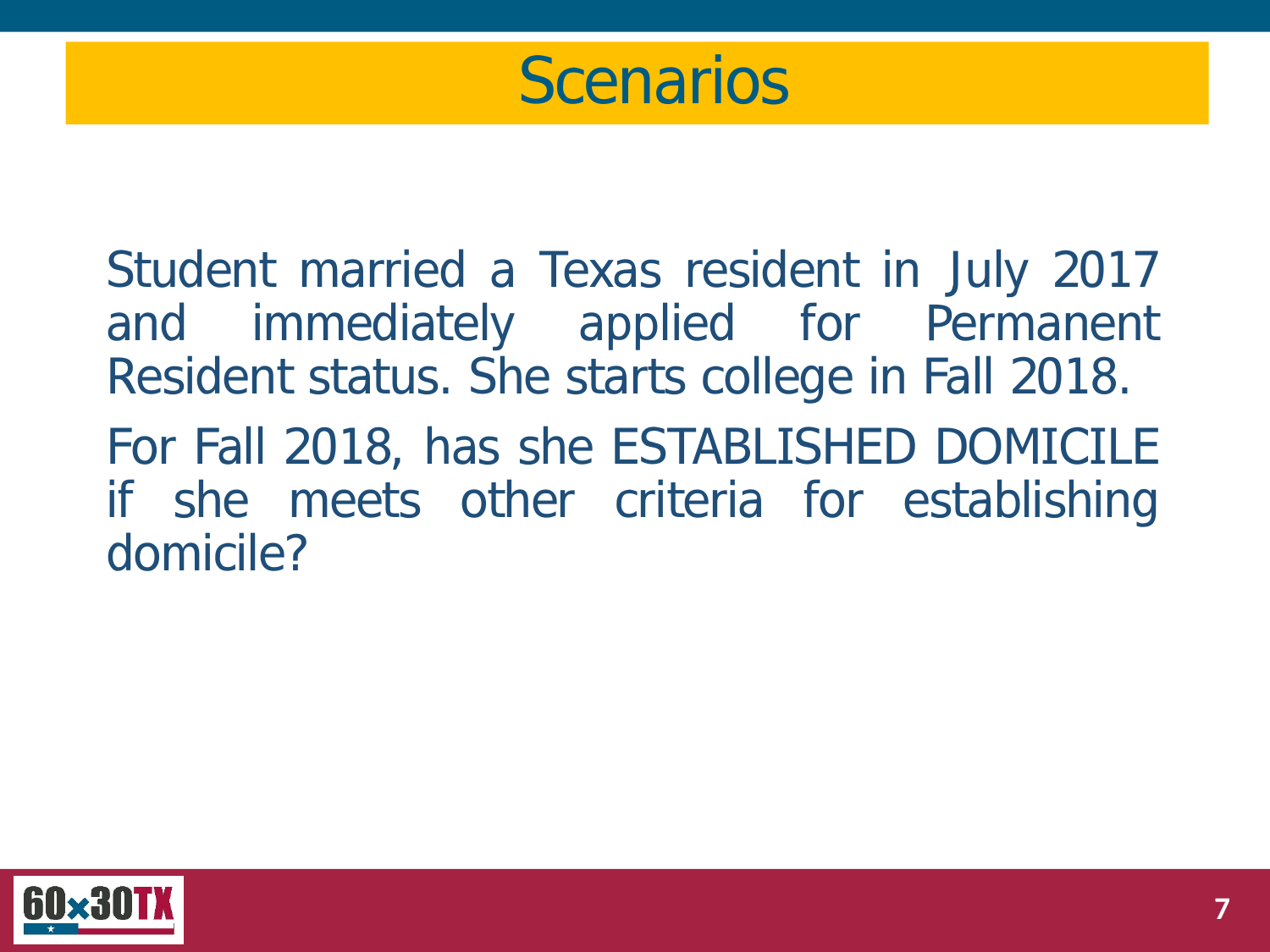

# Scenarios

Student married a Texas resident in July 2017 and immediately applied for Permanent Resident status. She starts college in Fall 2018.
For Fall 2018, has she ESTABLISHED DOMICILE if she meets other criteria for establishing domicile?

7